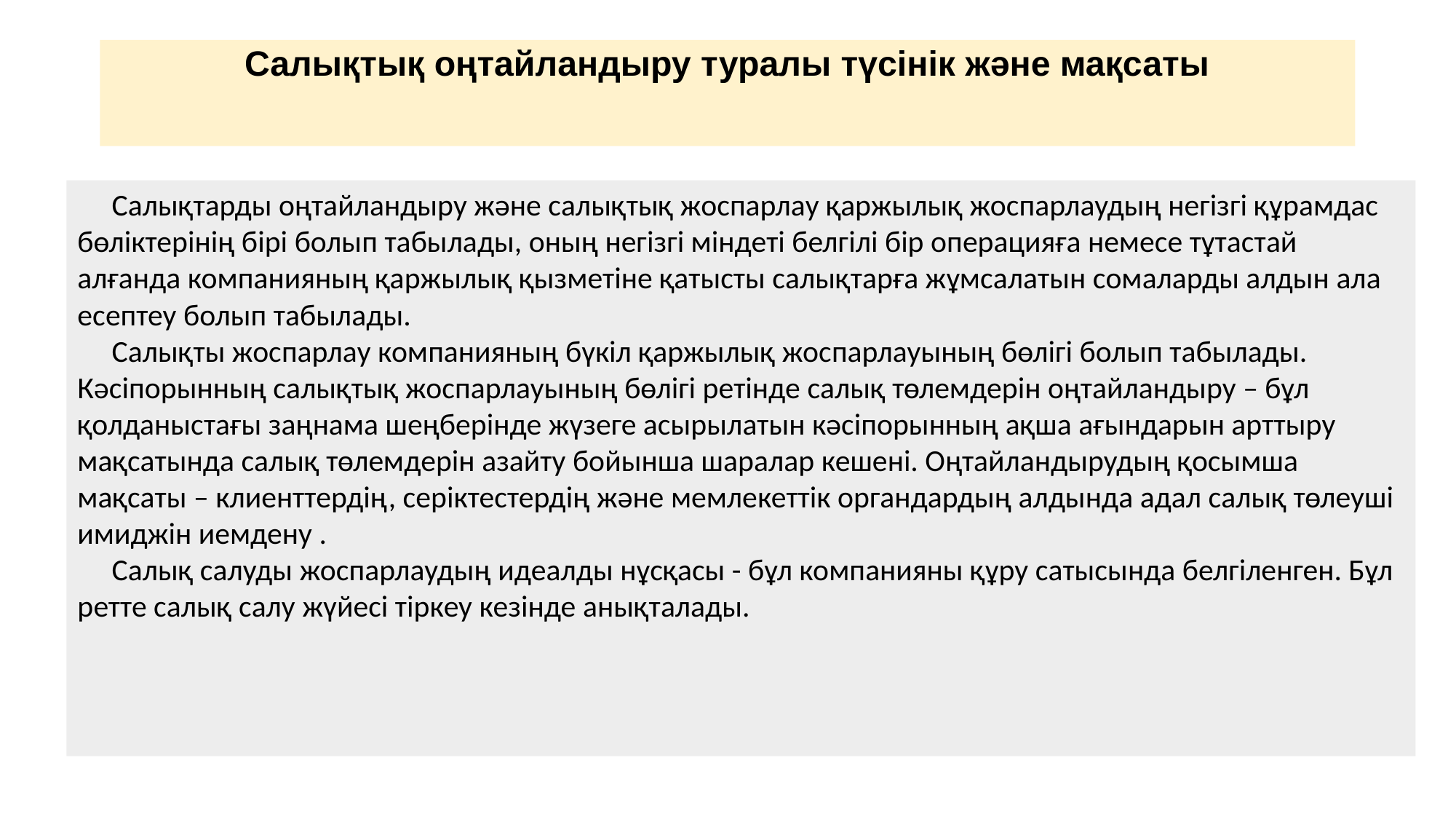

# Салықтық оңтайландыру туралы түсінік және мақсаты
Салықтарды оңтайландыру және салықтық жоспарлау қаржылық жоспарлаудың негізгі құрамдас бөліктерінің бірі болып табылады, оның негізгі міндеті белгілі бір операцияға немесе тұтастай алғанда компанияның қаржылық қызметіне қатысты салықтарға жұмсалатын сомаларды алдын ала есептеу болып табылады.
Салықты жоспарлау компанияның бүкіл қаржылық жоспарлауының бөлігі болып табылады. Кәсіпорынның салықтық жоспарлауының бөлігі ретінде салық төлемдерін оңтайландыру – бұл қолданыстағы заңнама шеңберінде жүзеге асырылатын кәсіпорынның ақша ағындарын арттыру мақсатында салық төлемдерін азайту бойынша шаралар кешені. Оңтайландырудың қосымша мақсаты – клиенттердің, серіктестердің және мемлекеттік органдардың алдында адал салық төлеуші ​​имиджін иемдену .
Салық салуды жоспарлаудың идеалды нұсқасы - бұл компанияны құру сатысында белгіленген. Бұл ретте салық салу жүйесі тіркеу кезінде анықталады.